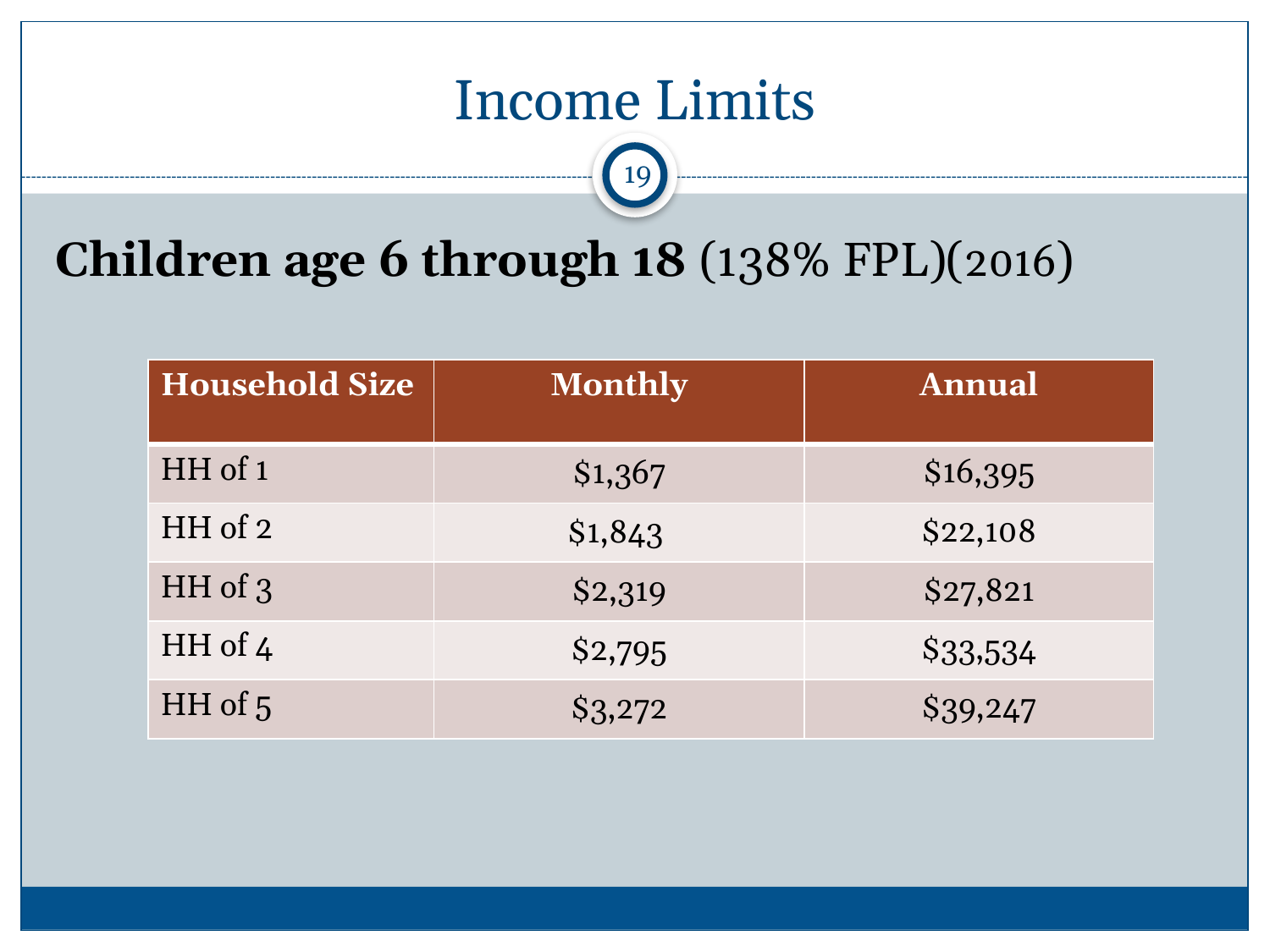

# Income Limits
19
Children age 6 through 18 (138% FPL)(2016)

| Household Size | Monthly | Annual |
| --- | --- | --- |
| HH of 1 | $1,367 | $16,395 |
| HH of 2 | $1,843 | $22,108 |
| HH of 3 | $2,319 | $27,821 |
| HH of 4 | $2,795 | $33,534 |
| HH of 5 | $3,272 | $39,247 |